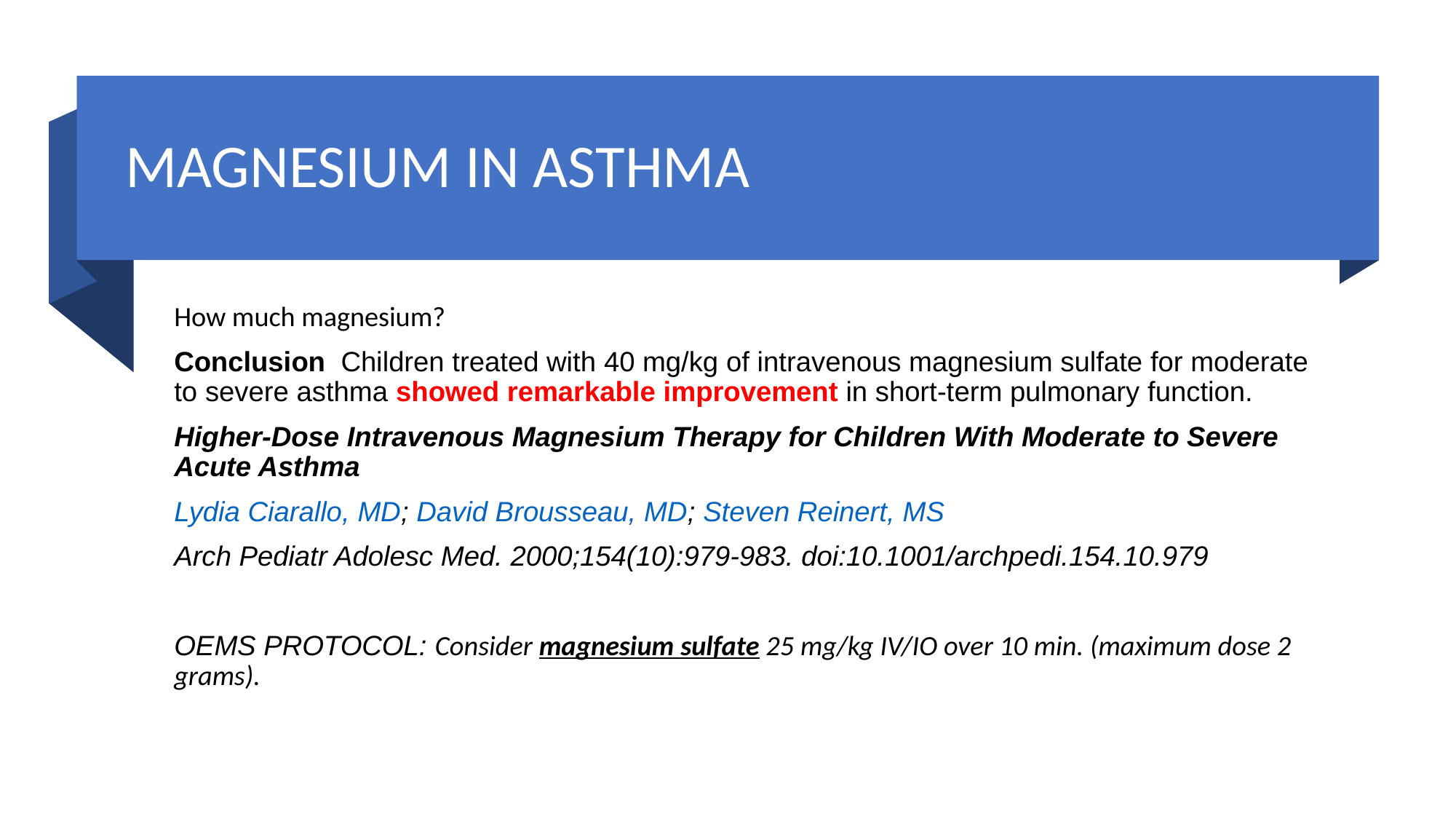

# MAGNESIUM IN ASTHMA

How much magnesium?
Conclusion  Children treated with 40 mg/kg of intravenous magnesium sulfate for moderate to severe asthma showed remarkable improvement in short-term pulmonary function.
Higher-Dose Intravenous Magnesium Therapy for Children With Moderate to Severe Acute Asthma
Lydia Ciarallo, MD; David Brousseau, MD; Steven Reinert, MS
Arch Pediatr Adolesc Med. 2000;154(10):979-983. doi:10.1001/archpedi.154.10.979

OEMS PROTOCOL: Consider magnesium sulfate 25 mg/kg IV/IO over 10 min. (maximum dose 2 grams).